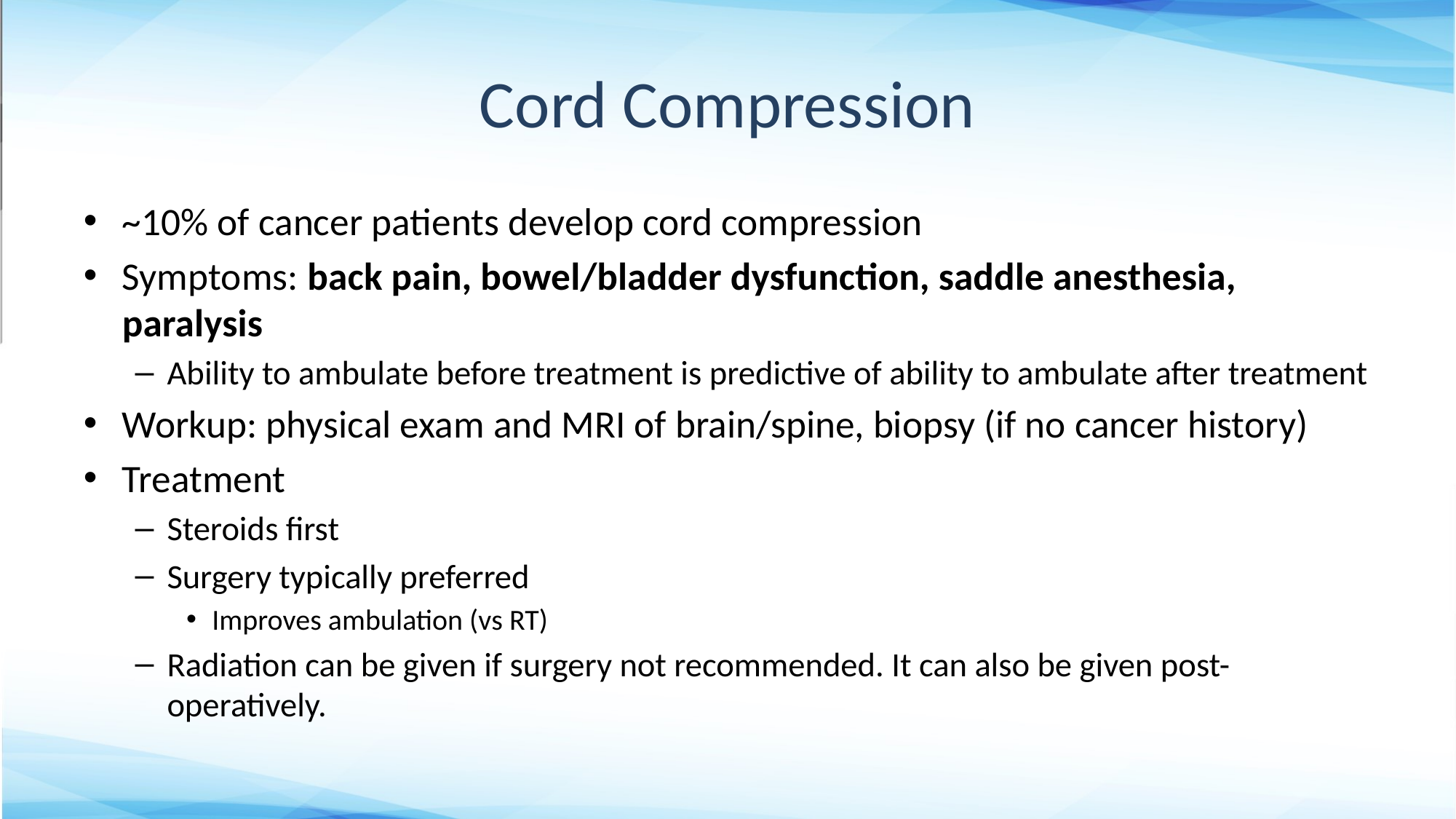

# Cord Compression
~10% of cancer patients develop cord compression
Symptoms: back pain, bowel/bladder dysfunction, saddle anesthesia, paralysis
Ability to ambulate before treatment is predictive of ability to ambulate after treatment
Workup: physical exam and MRI of brain/spine, biopsy (if no cancer history)
Treatment
Steroids first
Surgery typically preferred
Improves ambulation (vs RT)
Radiation can be given if surgery not recommended. It can also be given post-operatively.